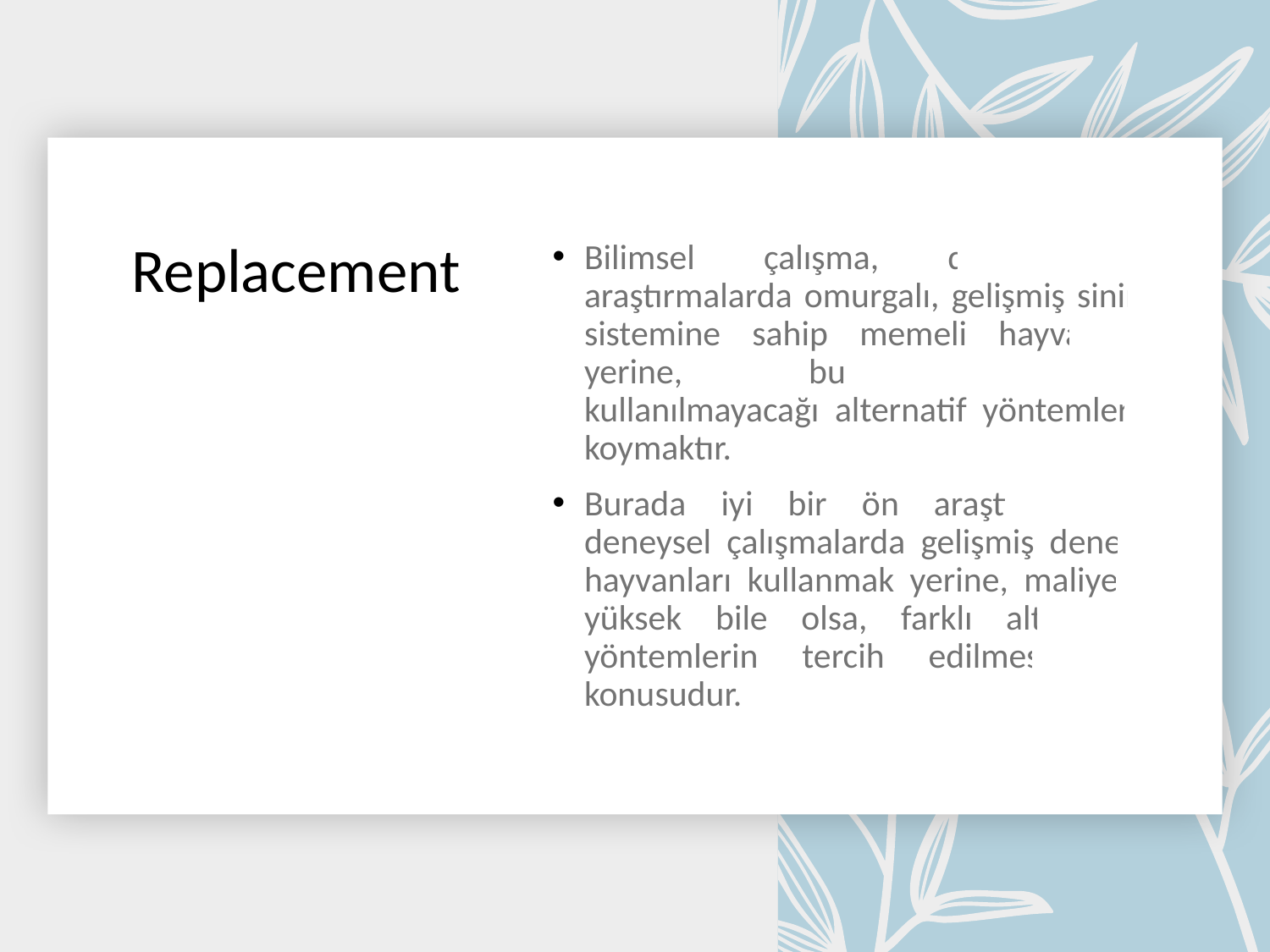

# Replacement
Bilimsel çalışma, deney ve araştırmalarda omurgalı, gelişmiş sinir sistemine sahip memeli hayvanlar yerine, bu hayvanların kullanılmayacağı alternatif yöntemleri koymaktır.
Burada iyi bir ön araştırma ile deneysel çalışmalarda gelişmiş deney hayvanları kullanmak yerine, maliyeti yüksek bile olsa, farklı alternatif yöntemlerin tercih edilmesi söz konusudur.